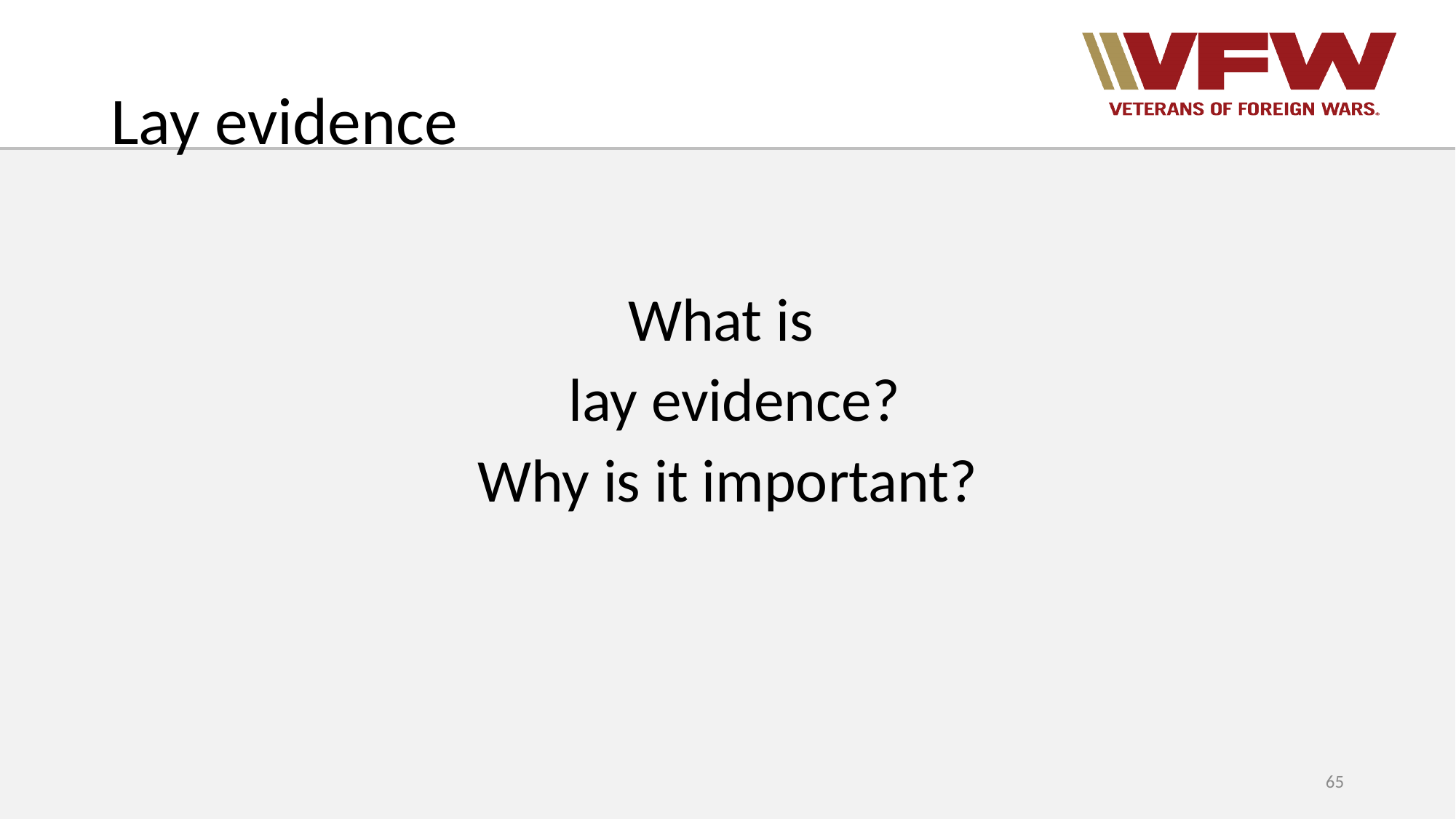

# Lay evidence

What is
 lay evidence?
Why is it important?
65